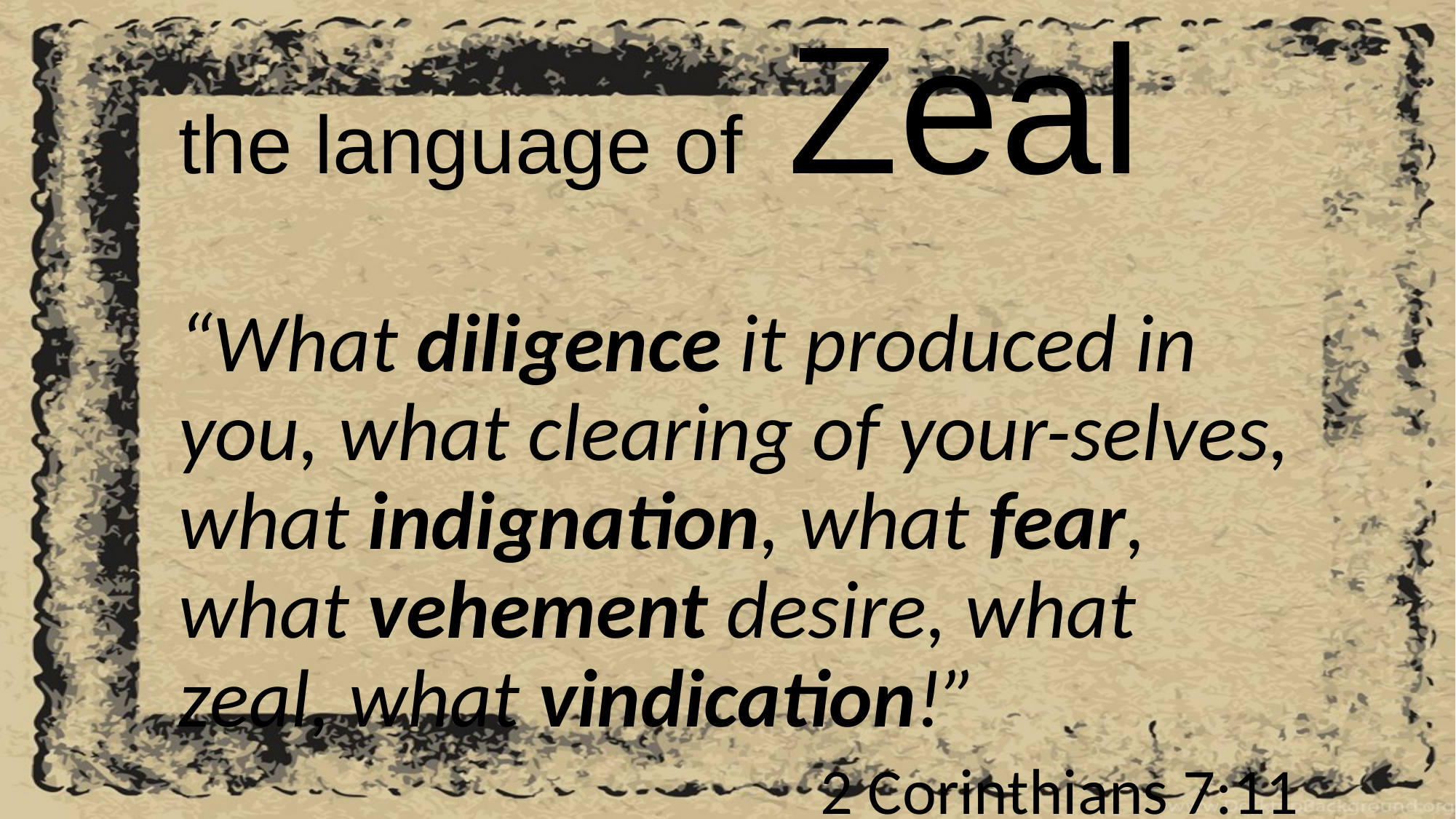

# the language of  Zeal

“What diligence it produced in you, what clearing of your-selves, what indignation, what fear, what vehement desire, what zeal, what vindication!”
2 Corinthians 7:11